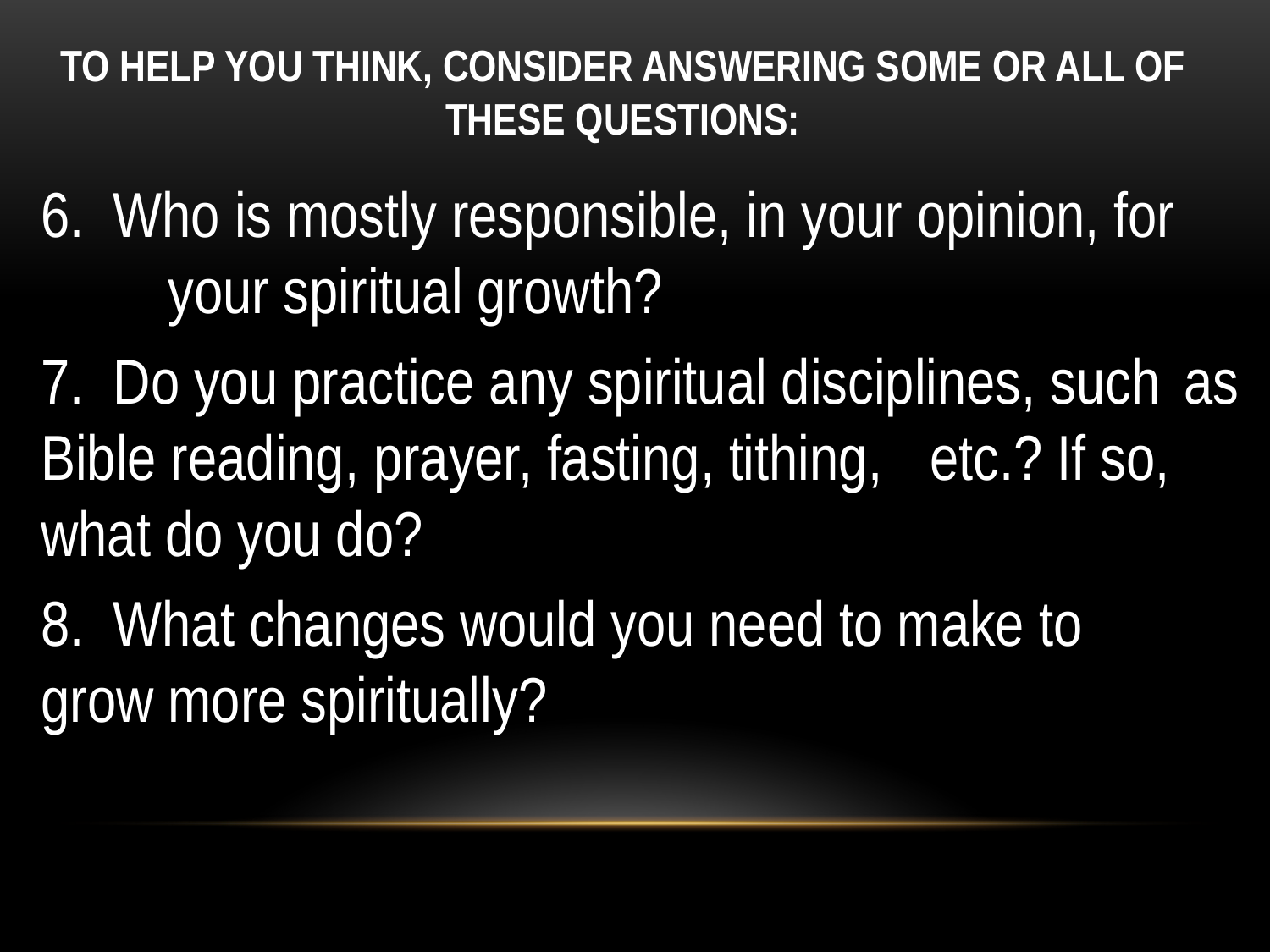

# TO HELP YOU THINK, CONSIDER ANSWERING SOME OR ALL OF THESE QUESTIONS:
6.  Who is mostly responsible, in your opinion, for 	your spiritual growth?
7.  Do you practice any spiritual disciplines, such 	as Bible reading, prayer, fasting, tithing, 	etc.? If so, what do you do?
8.  What changes would you need to make to 	grow more spiritually?